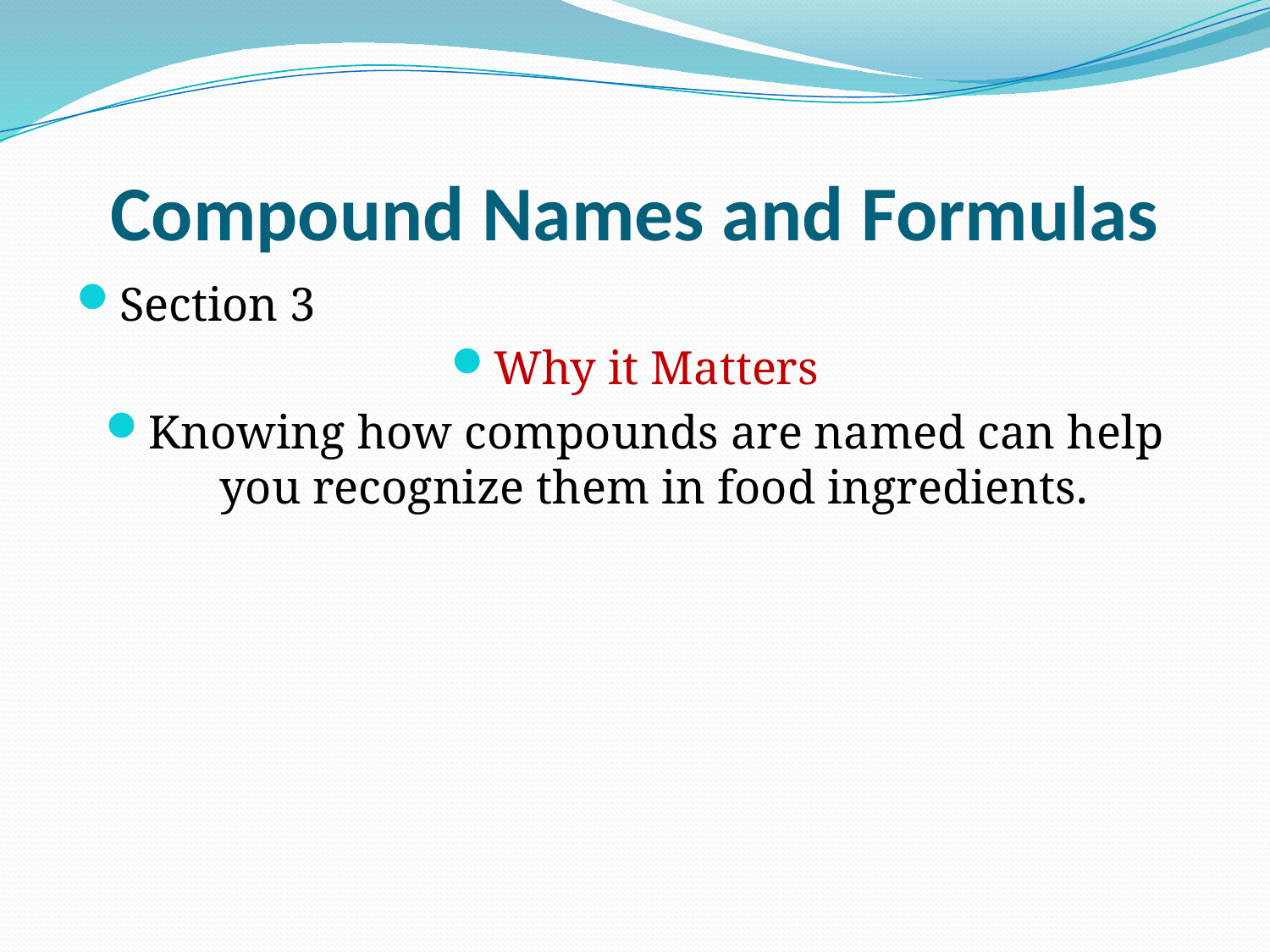

# Compound Names and Formulas
Section 3
Why it Matters
Knowing how compounds are named can help you recognize them in food ingredients.